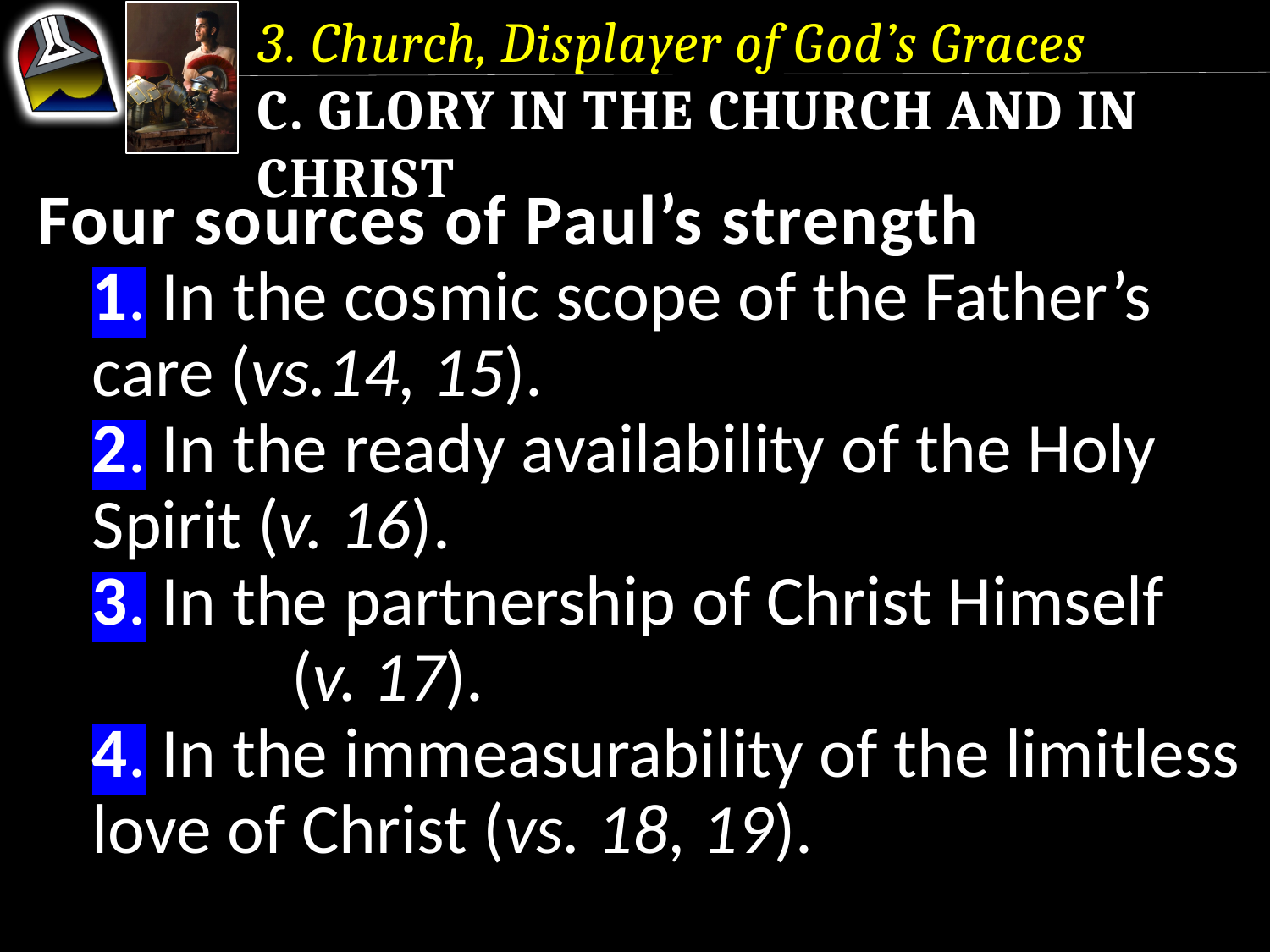

3. Church, Displayer of God’s Graces
c. Glory in the Church and in Christ
Four sources of Paul’s strength
	1. In the cosmic scope of the Father’s           	care (vs.14, 15).
	2. In the ready availability of the Holy  	Spirit (v. 16).
	3. In the partnership of Christ Himself               	(v. 17).
	4. In the immeasurability of the limitless   	love of Christ (vs. 18, 19).